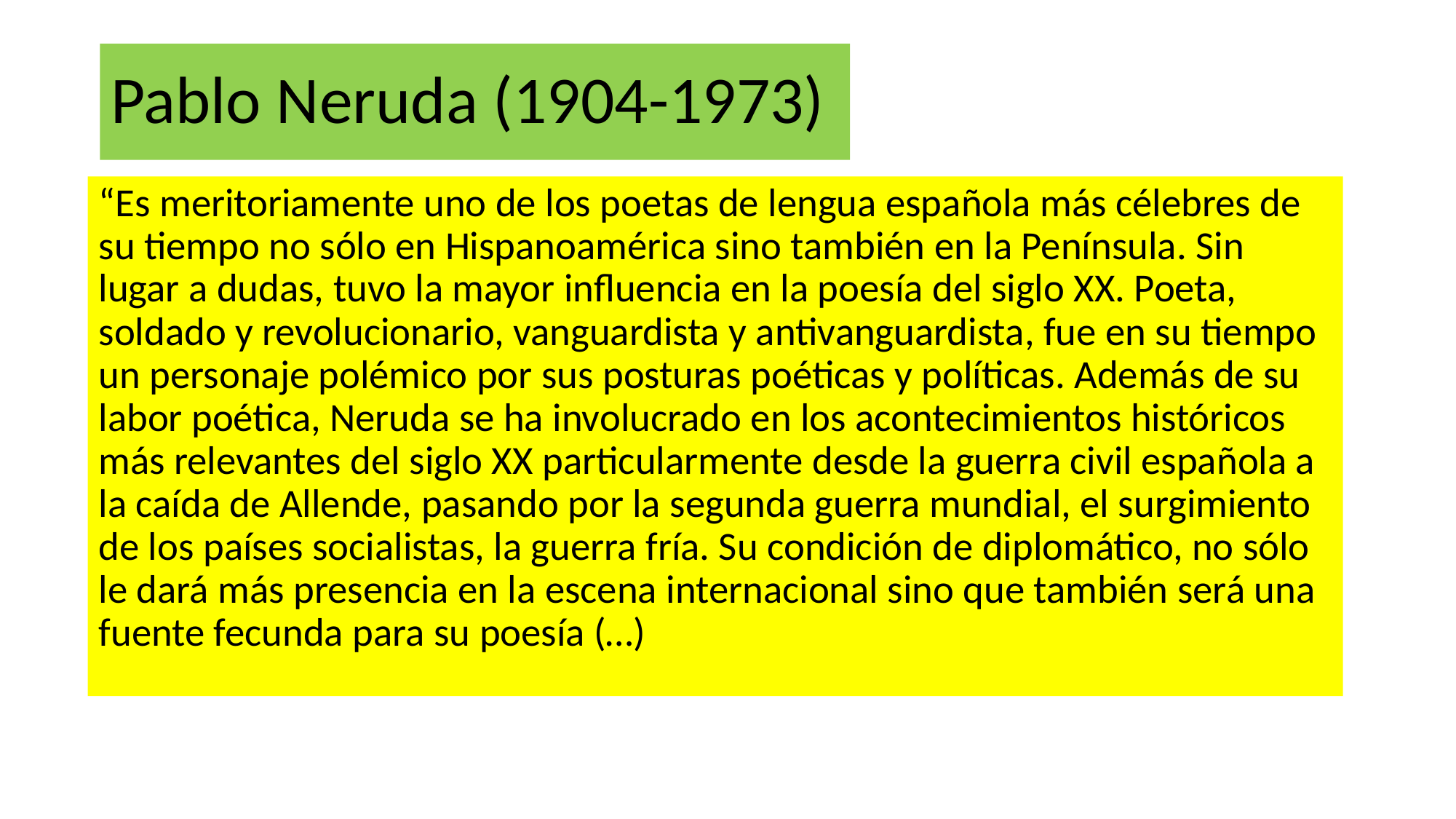

# Pablo Neruda (1904-1973)
“Es meritoriamente uno de los poetas de lengua española más célebres de su tiempo no sólo en Hispanoamérica sino también en la Península. Sin lugar a dudas, tuvo la mayor influencia en la poesía del siglo XX. Poeta, soldado y revolucionario, vanguardista y antivanguardista, fue en su tiempo un personaje polémico por sus posturas poéticas y políticas. Además de su labor poética, Neruda se ha involucrado en los acontecimientos históricos más relevantes del siglo XX particularmente desde la guerra civil española a la caída de Allende, pasando por la segunda guerra mundial, el surgimiento de los países socialistas, la guerra fría. Su condición de diplomático, no sólo le dará más presencia en la escena internacional sino que también será una fuente fecunda para su poesía (…)